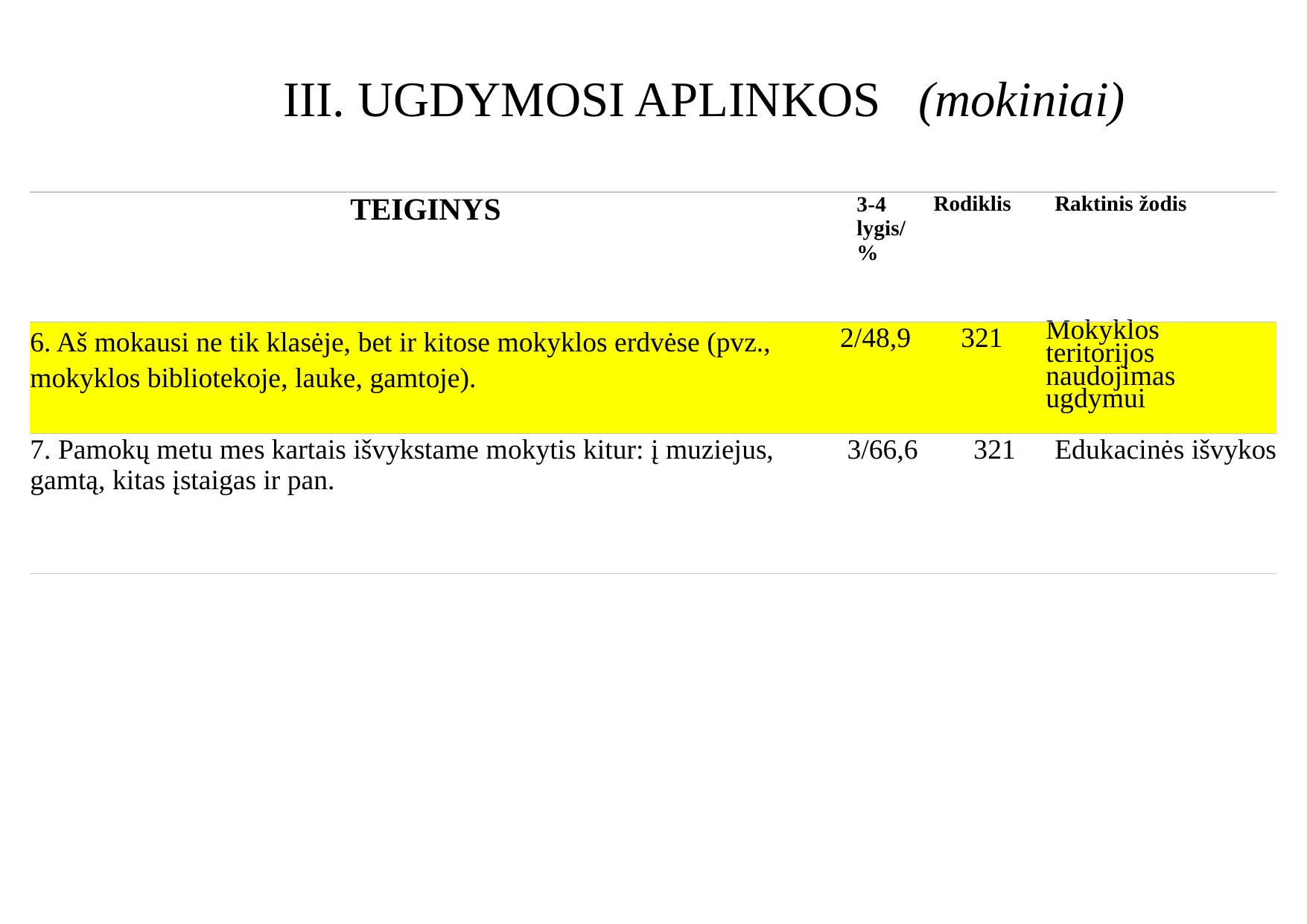

III. UGDYMOSI APLINKOS   (mokiniai)
| Teiginys | 3-4 lygis/ % | Rodiklis | Raktinis žodis |
| --- | --- | --- | --- |
| 6. Aš mokausi ne tik klasėje, bet ir kitose mokyklos erdvėse (pvz., mokyklos bibliotekoje, lauke, gamtoje). | 2/48,9 | 321 | Mokyklos teritorijos naudojimas ugdymui |
| 7. Pamokų metu mes kartais išvykstame mokytis kitur: į muziejus, gamtą, kitas įstaigas ir pan. | 3/66,6 | 321 | Edukacinės išvykos |